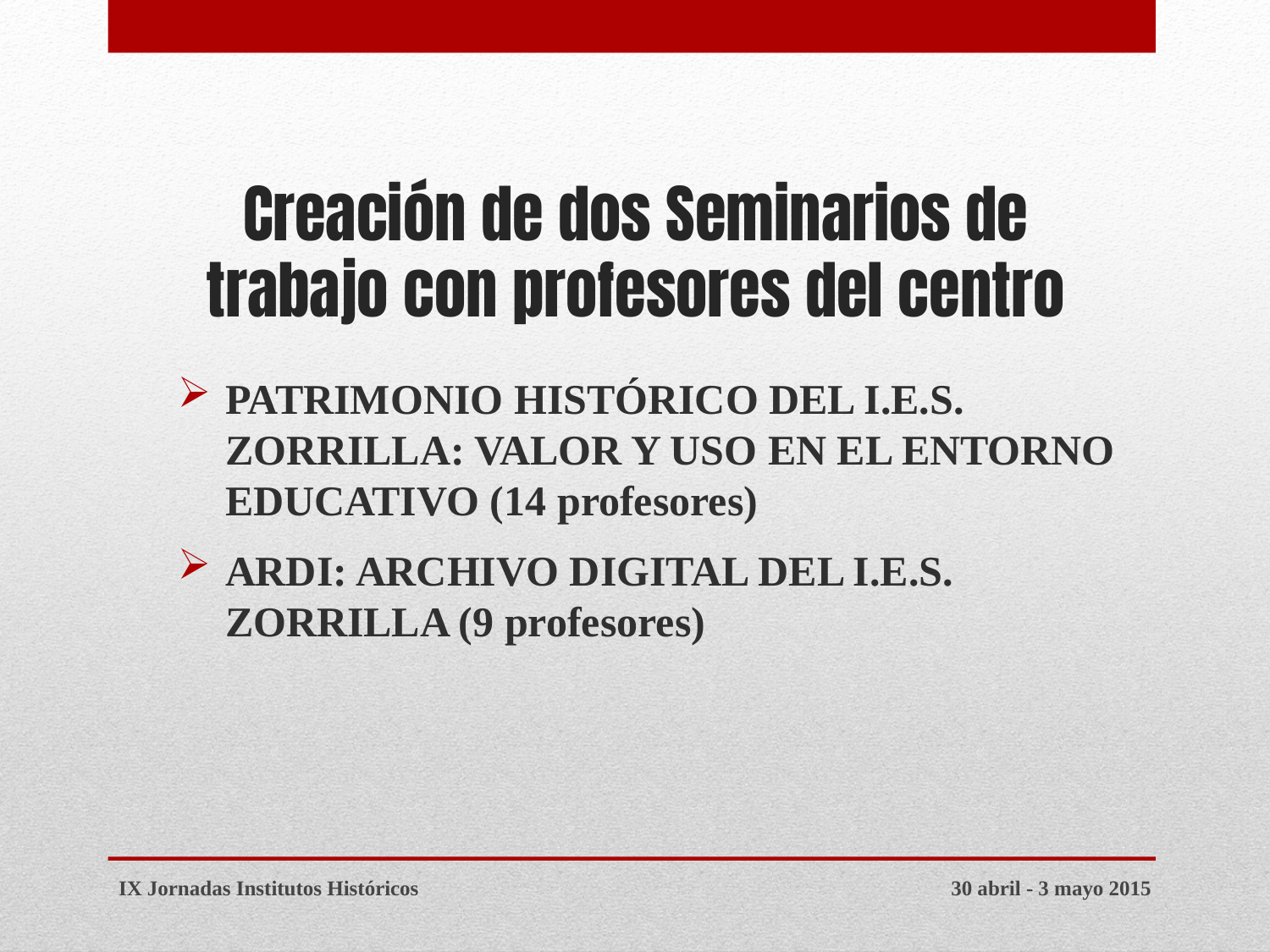

# Creación de dos Seminarios de trabajo con profesores del centro
PATRIMONIO HISTÓRICO DEL I.E.S. ZORRILLA: VALOR Y USO EN EL ENTORNO EDUCATIVO (14 profesores)
ARDI: ARCHIVO DIGITAL DEL I.E.S. ZORRILLA (9 profesores)

IX Jornadas Institutos Históricos
30 abril - 3 mayo 2015